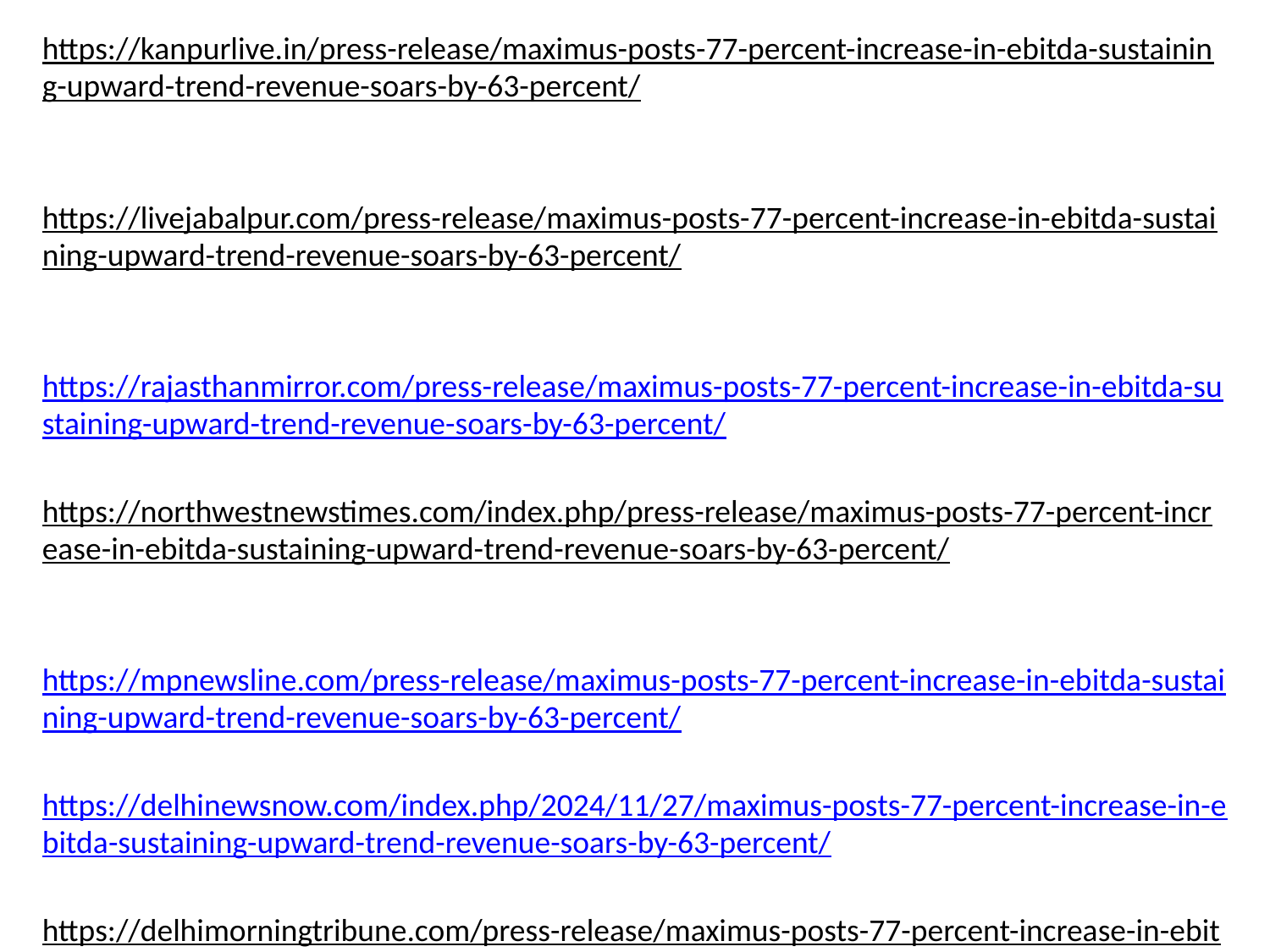

https://kanpurlive.in/press-release/maximus-posts-77-percent-increase-in-ebitda-sustaining-upward-trend-revenue-soars-by-63-percent/

https://livejabalpur.com/press-release/maximus-posts-77-percent-increase-in-ebitda-sustaining-upward-trend-revenue-soars-by-63-percent/

https://rajasthanmirror.com/press-release/maximus-posts-77-percent-increase-in-ebitda-sustaining-upward-trend-revenue-soars-by-63-percent/

https://northwestnewstimes.com/index.php/press-release/maximus-posts-77-percent-increase-in-ebitda-sustaining-upward-trend-revenue-soars-by-63-percent/

https://mpnewsline.com/press-release/maximus-posts-77-percent-increase-in-ebitda-sustaining-upward-trend-revenue-soars-by-63-percent/

https://delhinewsnow.com/index.php/2024/11/27/maximus-posts-77-percent-increase-in-ebitda-sustaining-upward-trend-revenue-soars-by-63-percent/

https://delhimorningtribune.com/press-release/maximus-posts-77-percent-increase-in-ebitda-sustaining-upward-trend-revenue-soars-by-63-percent/